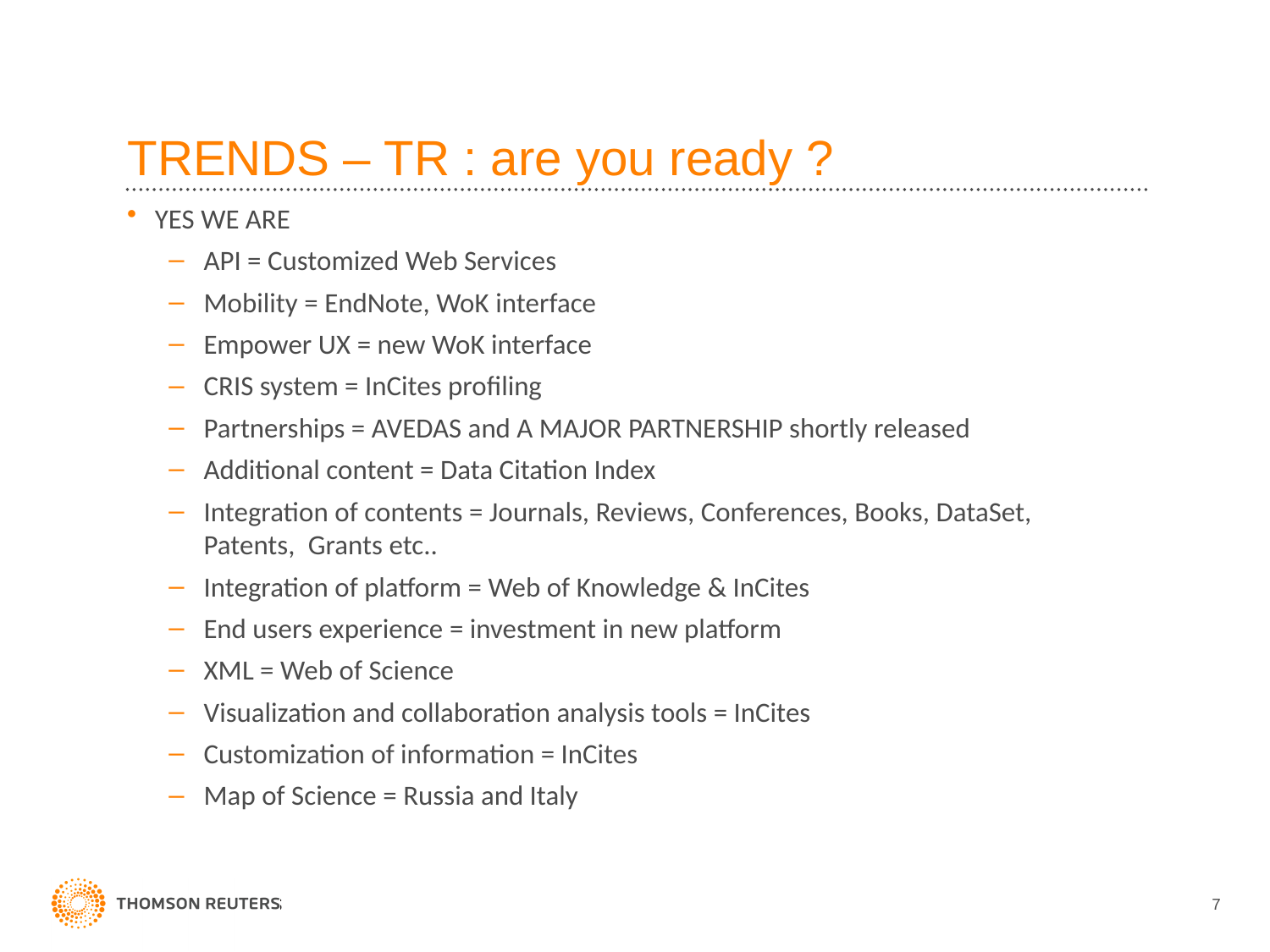

# TRENDS – TR : are you ready ?
YES WE ARE
API = Customized Web Services
Mobility = EndNote, WoK interface
Empower UX = new WoK interface
CRIS system = InCites profiling
Partnerships = AVEDAS and A MAJOR PARTNERSHIP shortly released
Additional content = Data Citation Index
Integration of contents = Journals, Reviews, Conferences, Books, DataSet, Patents,  Grants etc..
Integration of platform = Web of Knowledge & InCites
End users experience = investment in new platform
XML = Web of Science
Visualization and collaboration analysis tools = InCites
Customization of information = InCites
Map of Science = Russia and Italy

7